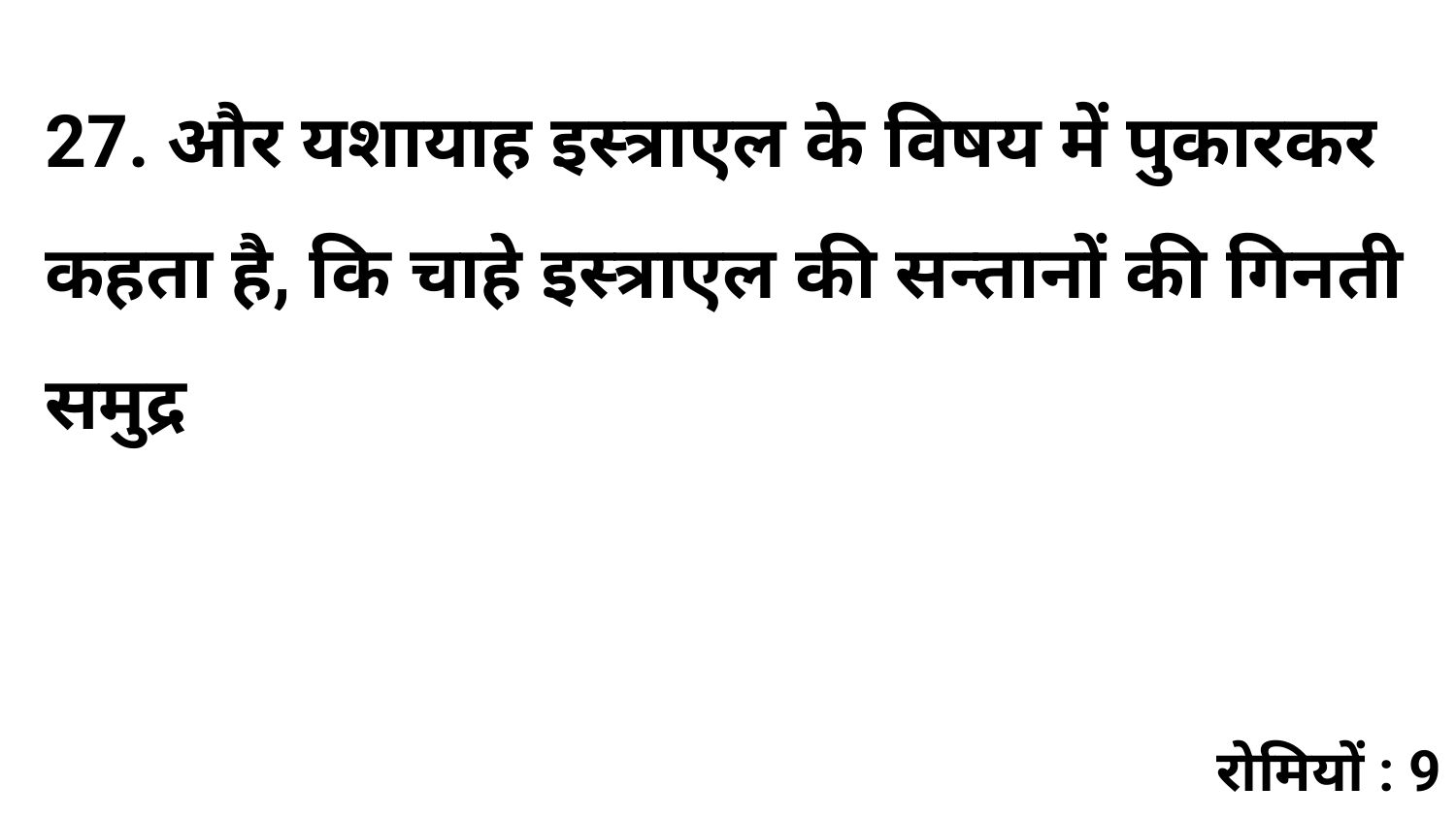

27. और यशायाह इस्त्राएल के विषय में पुकारकर कहता है, कि चाहे इस्त्राएल की सन्तानों की गिनती समुद्र
रोमियों : 9